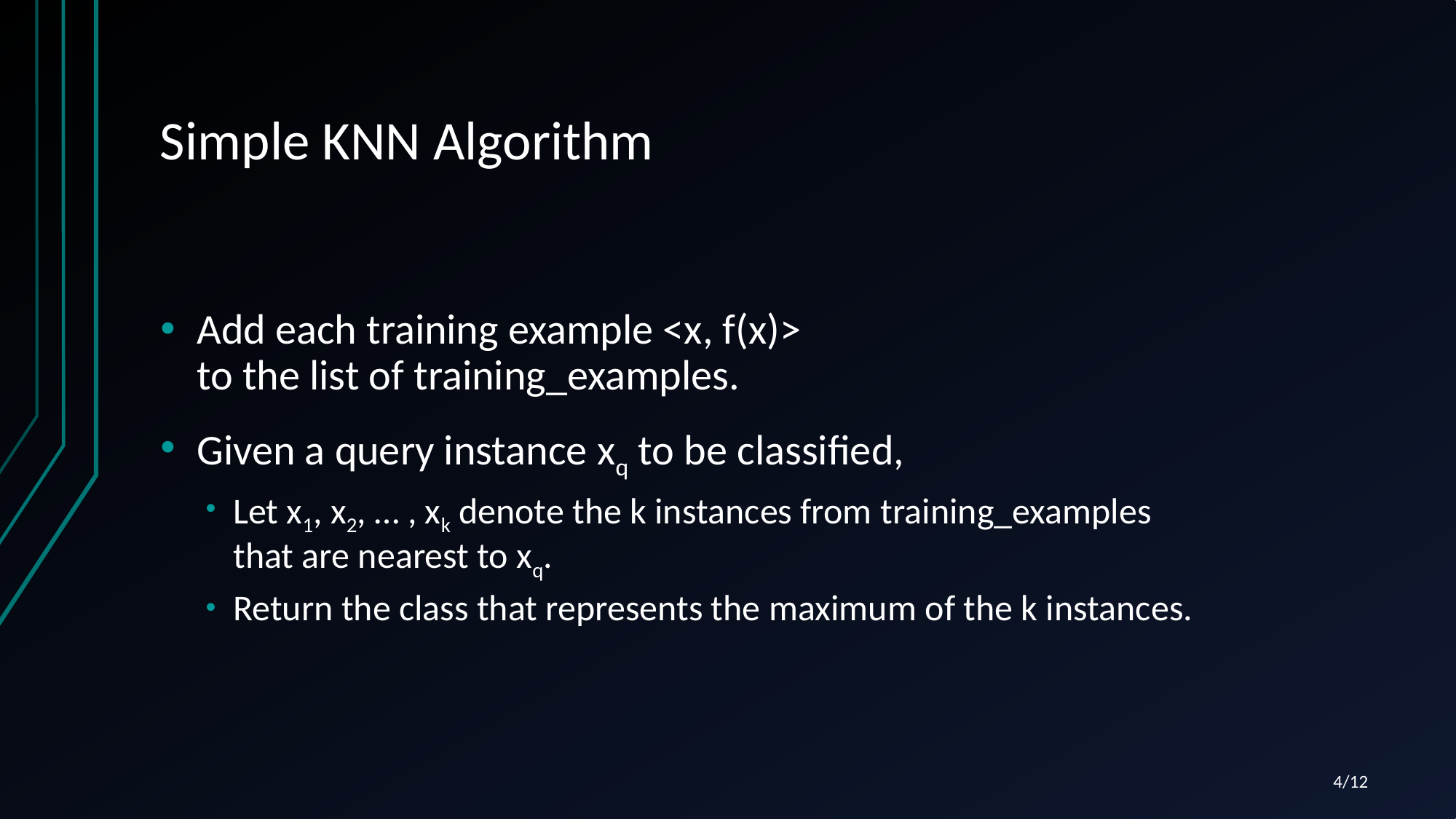

# Simple KNN Algorithm
Add each training example <x, f(x)>
to the list of training_examples.
Given a query instance xq to be classified,
Let x1, x2, … , xk denote the k instances from training_examples
that are nearest to xq.
Return the class that represents the maximum of the k instances.
4/12